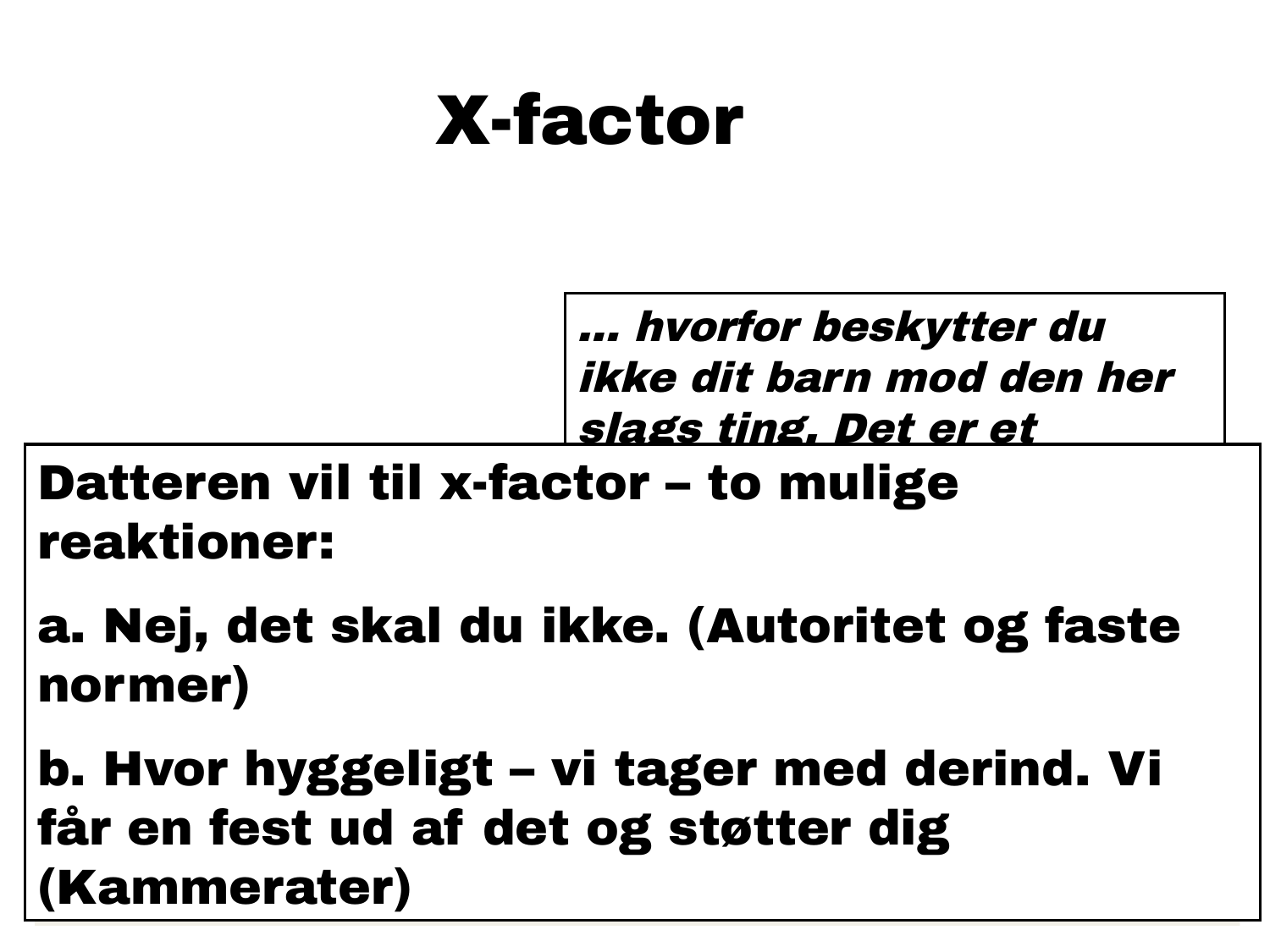

# X-factor
… hvorfor beskytter du ikke dit barn mod den her slags ting. Det er et overgreb. Altså for fanden. Du er hendes advokat. Du skal gå ind og sige om det er forsvarligt at sende hende ind her. Du skylder hende en undskyldning. Det er fandme dit ansvar…..
Datteren vil til x-factor – to mulige reaktioner:
a. Nej, det skal du ikke. (Autoritet og faste normer)
b. Hvor hyggeligt – vi tager med derind. Vi får en fest ud af det og støtter dig (Kammerater)
Alle kan vinde
De fleste bliver kritiseret
Uanset hvad de kan